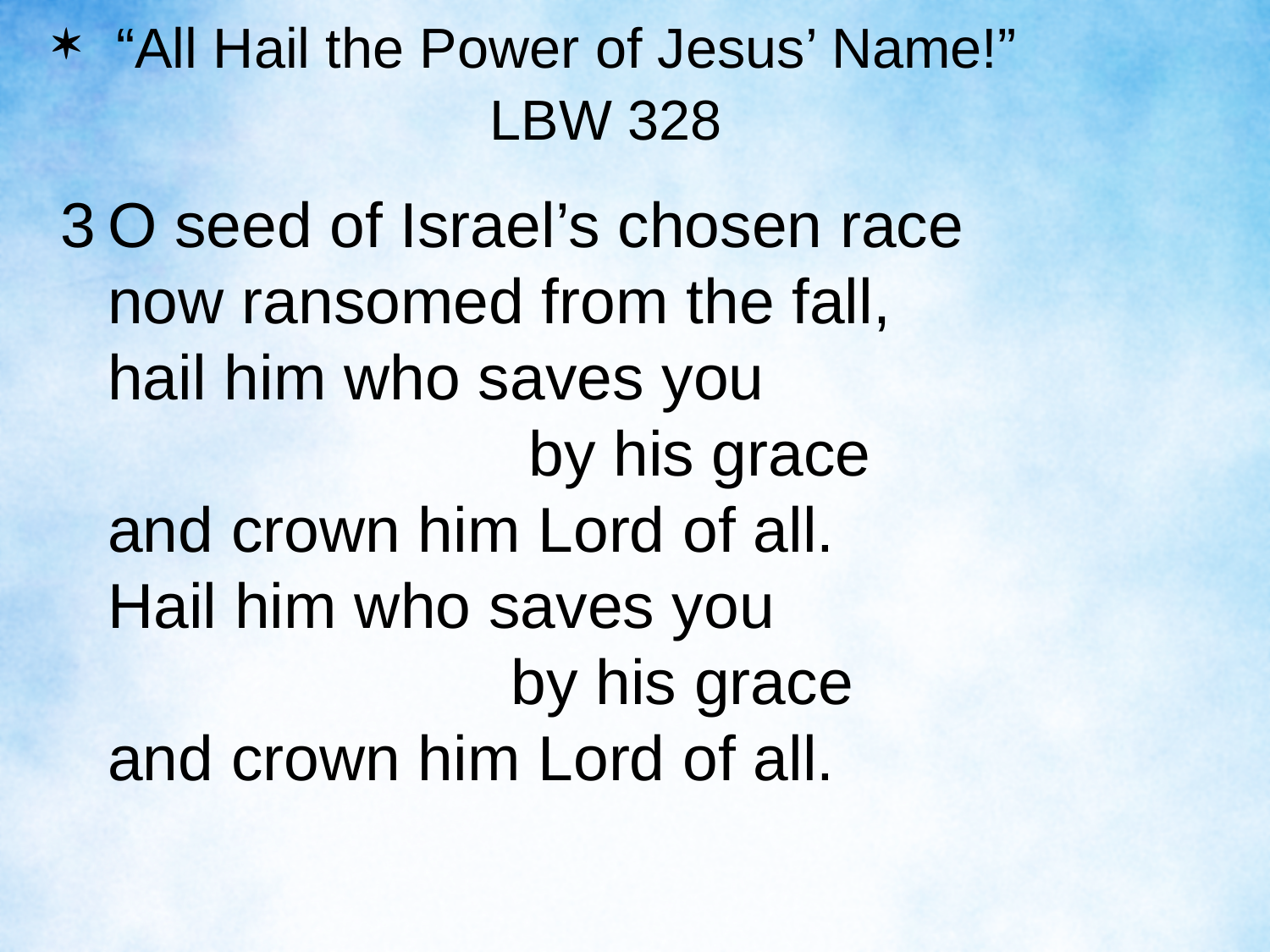

“All Hail the Power of Jesus’ Name!”      LBW 328
3	O seed of Israel’s chosen race
	now ransomed from the fall,
	hail him who saves you                                         by his grace
	and crown him Lord of all.
	Hail him who saves you                                        by his grace
	and crown him Lord of all.